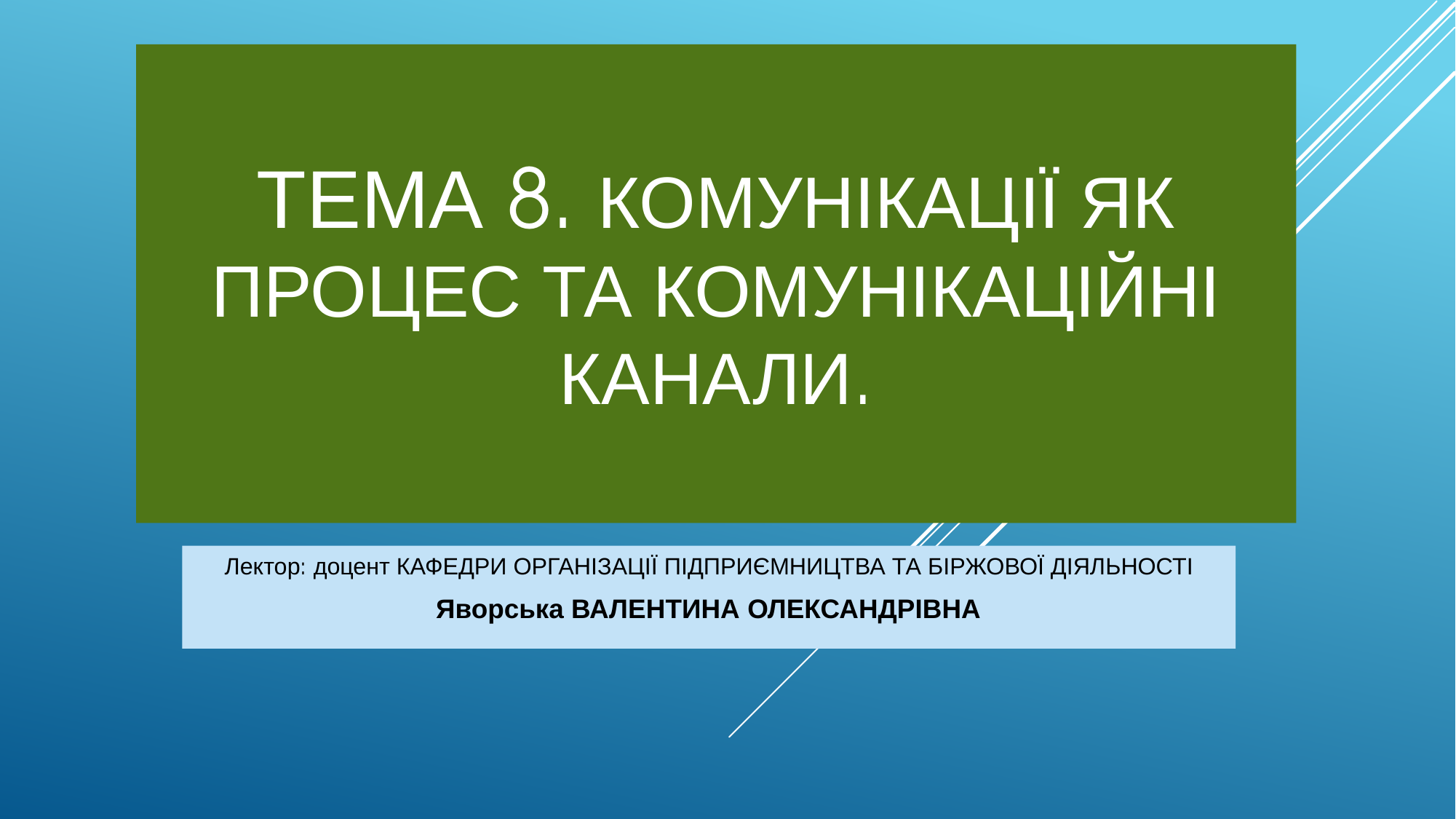

# Тема 8. Комунікації як процес та комунікаційні канали.
Лектор: доцент КАФЕДРИ ОРГАНІЗАЦІЇ ПІДПРИЄМНИЦТВА ТА БІРЖОВОЇ ДІЯЛЬНОСТІ
Яворська ВАЛЕНТИНА ОЛЕКСАНДРІВНА